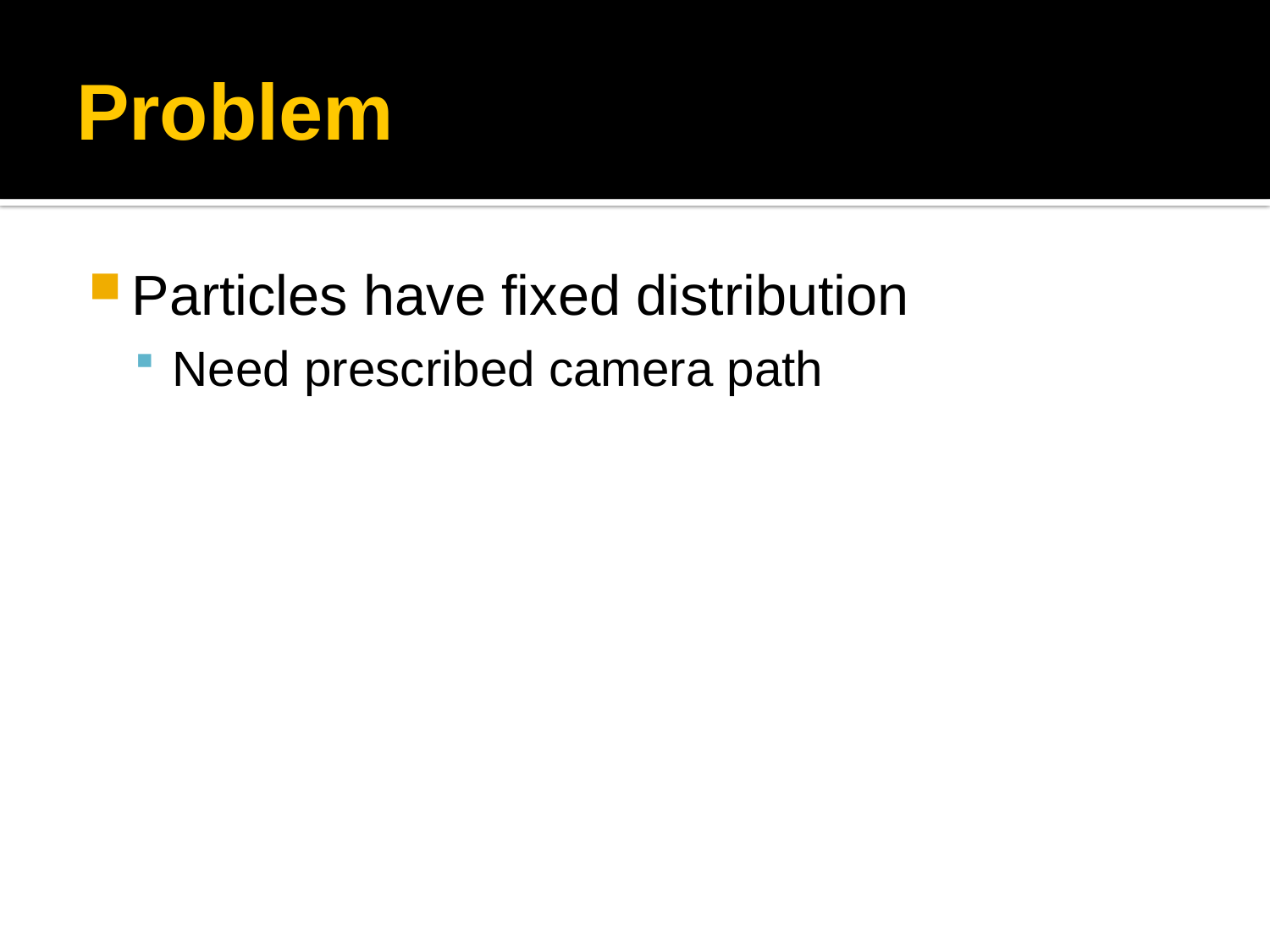

# Problem
Particles have fixed distribution
Need prescribed camera path